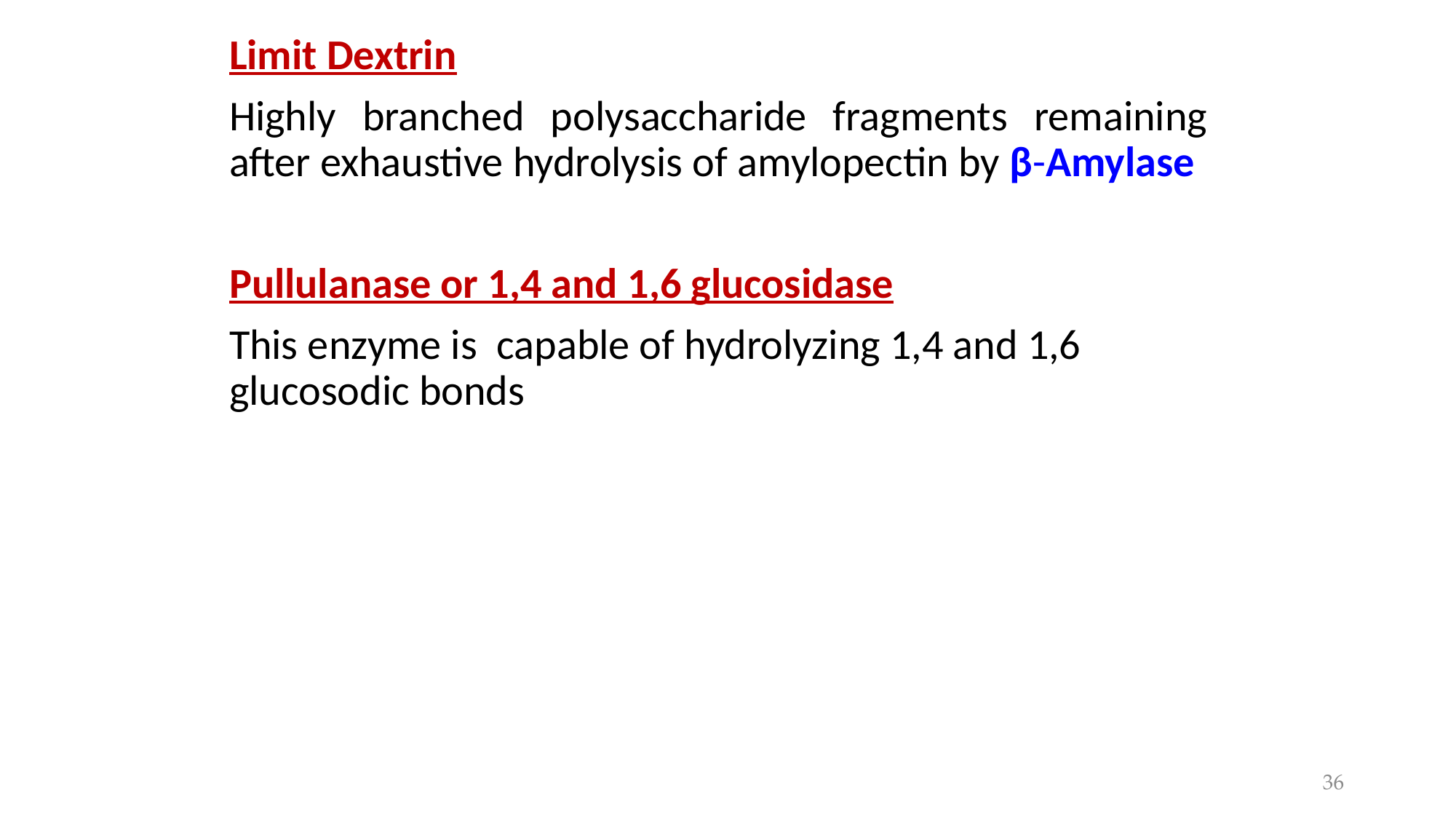

Limit Dextrin
Highly branched polysaccharide fragments remaining after exhaustive hydrolysis of amylopectin by β-Amylase

Pullulanase or 1,4 and 1,6 glucosidase
This enzyme is  capable of hydrolyzing 1,4 and 1,6 glucosodic bonds

36